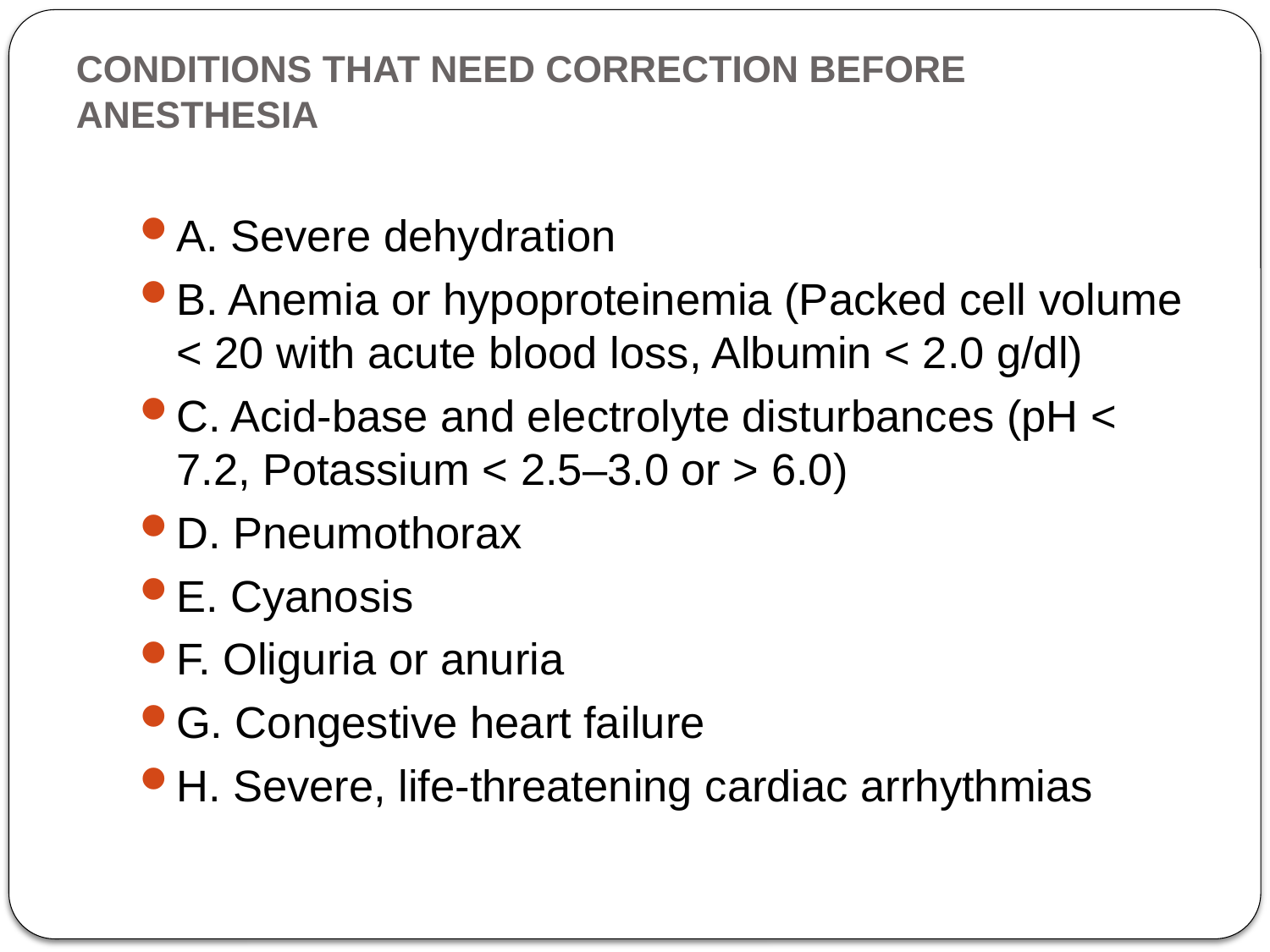

# CONDITIONS THAT NEED CORRECTION BEFORE ANESTHESIA
A. Severe dehydration
B. Anemia or hypoproteinemia (Packed cell volume < 20 with acute blood loss, Albumin < 2.0 g/dl)
C. Acid-base and electrolyte disturbances (pH < 7.2, Potassium < 2.5–3.0 or > 6.0)
D. Pneumothorax
E. Cyanosis
F. Oliguria or anuria
G. Congestive heart failure
H. Severe, life-threatening cardiac arrhythmias